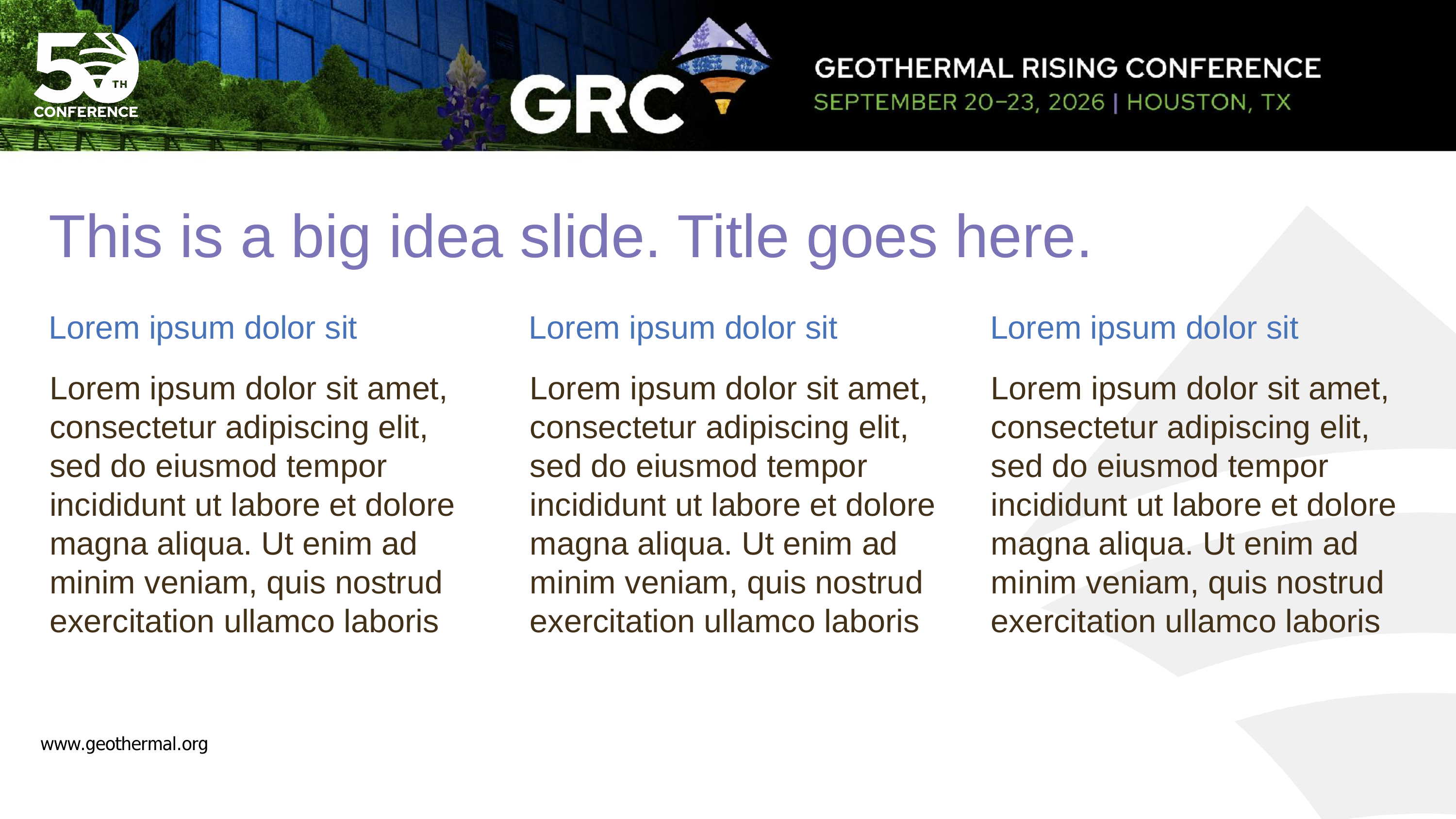

# This is a big idea slide. Title goes here.
Lorem ipsum dolor sit
Lorem ipsum dolor sit
Lorem ipsum dolor sit
Lorem ipsum dolor sit amet, consectetur adipiscing elit, sed do eiusmod tempor incididunt ut labore et dolore magna aliqua. Ut enim ad minim veniam, quis nostrud exercitation ullamco laboris
Lorem ipsum dolor sit amet, consectetur adipiscing elit, sed do eiusmod tempor incididunt ut labore et dolore magna aliqua. Ut enim ad minim veniam, quis nostrud exercitation ullamco laboris

Lorem ipsum dolor sit amet, consectetur adipiscing elit, sed do eiusmod tempor incididunt ut labore et dolore magna aliqua. Ut enim ad minim veniam, quis nostrud exercitation ullamco laboris